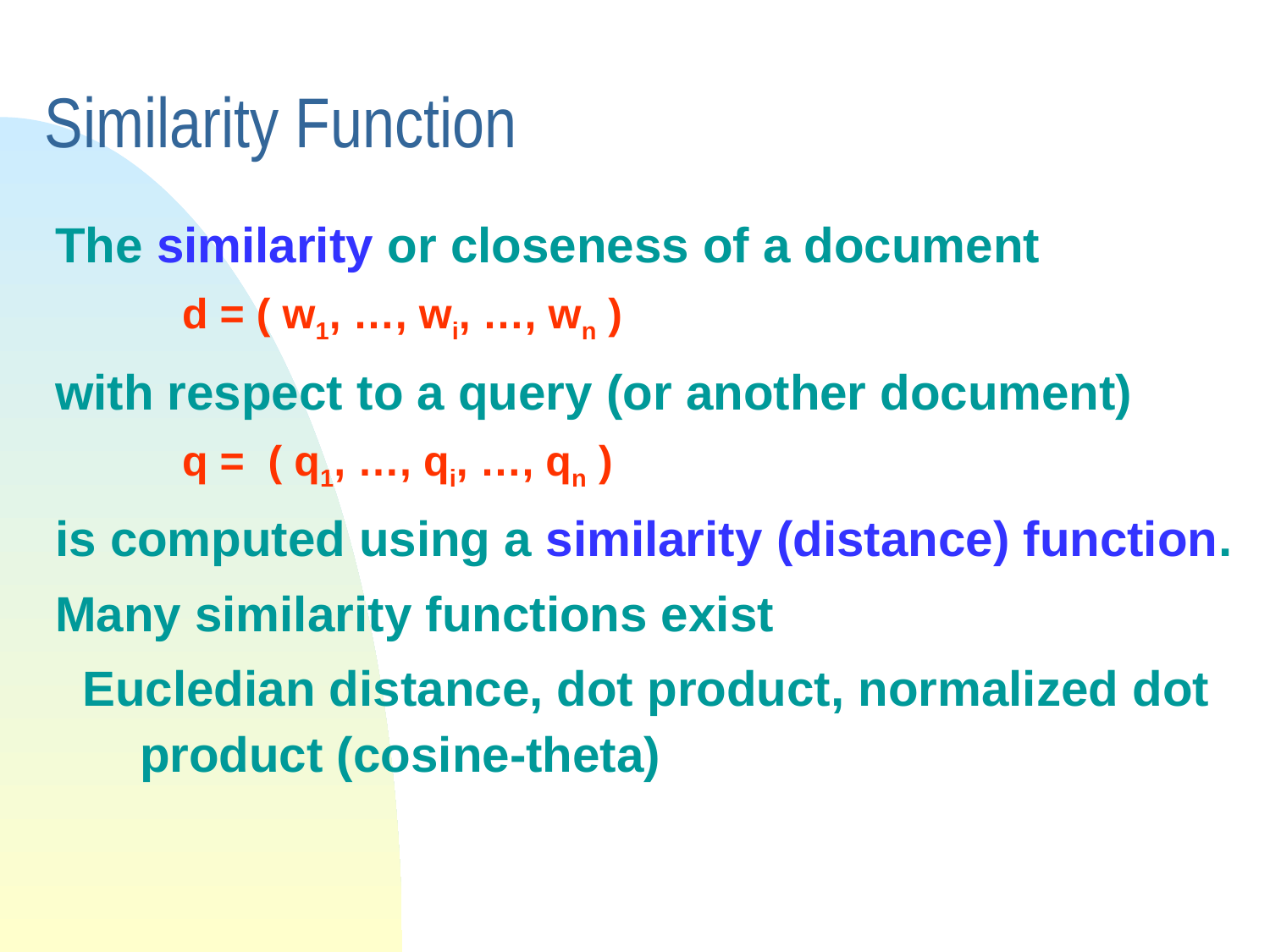

# Similarity Function
The similarity or closeness of a document
d = ( w1, …, wi, …, wn )
with respect to a query (or another document)
q =  ( q1, …, qi, …, qn )
is computed using a similarity (distance) function.
Many similarity functions exist
  Eucledian distance, dot product, normalized dot product (cosine-theta)